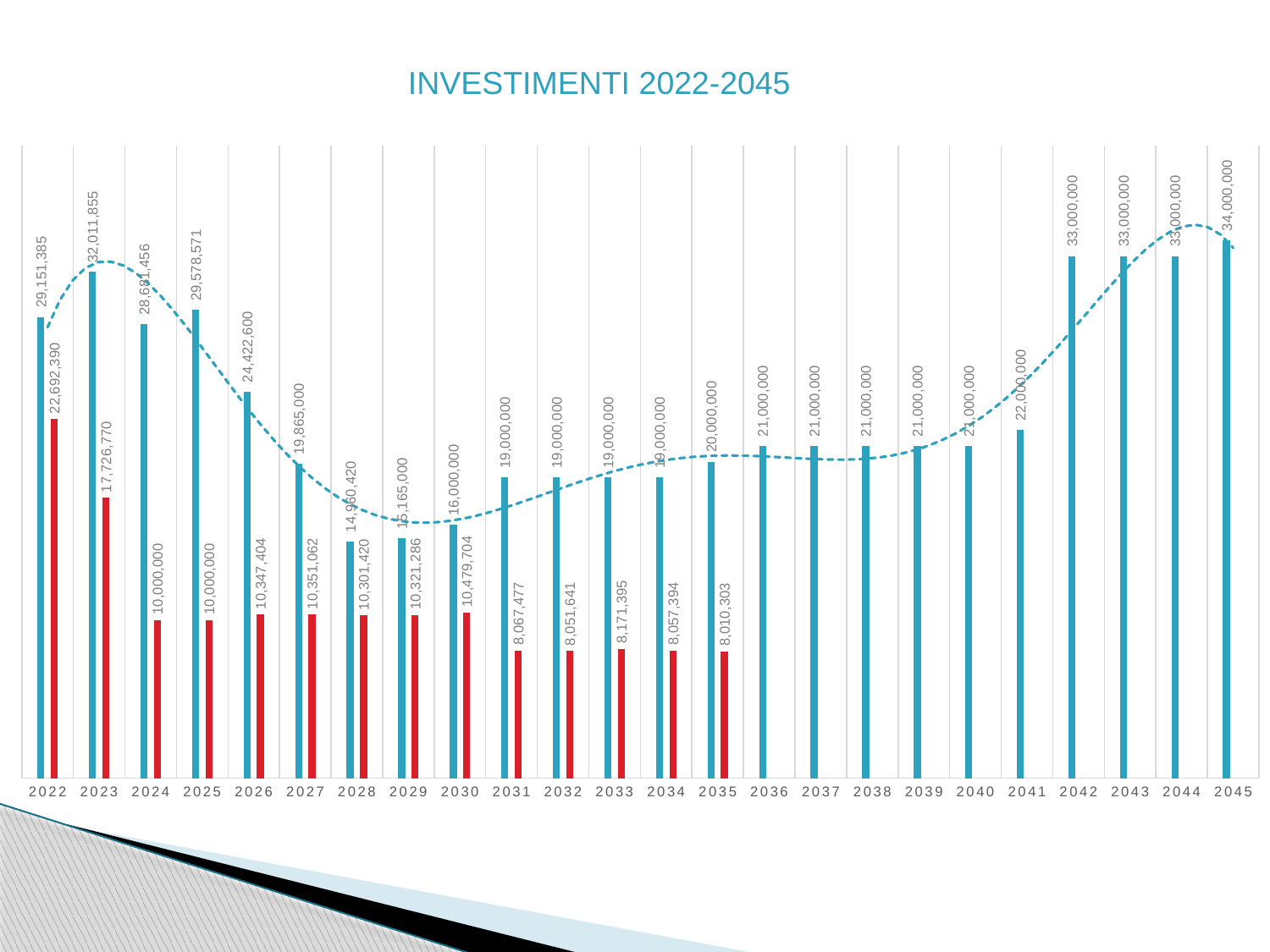

INVESTIMENTI 2022-2045

[unsupported chart]

### Chart

| Category |
|---|